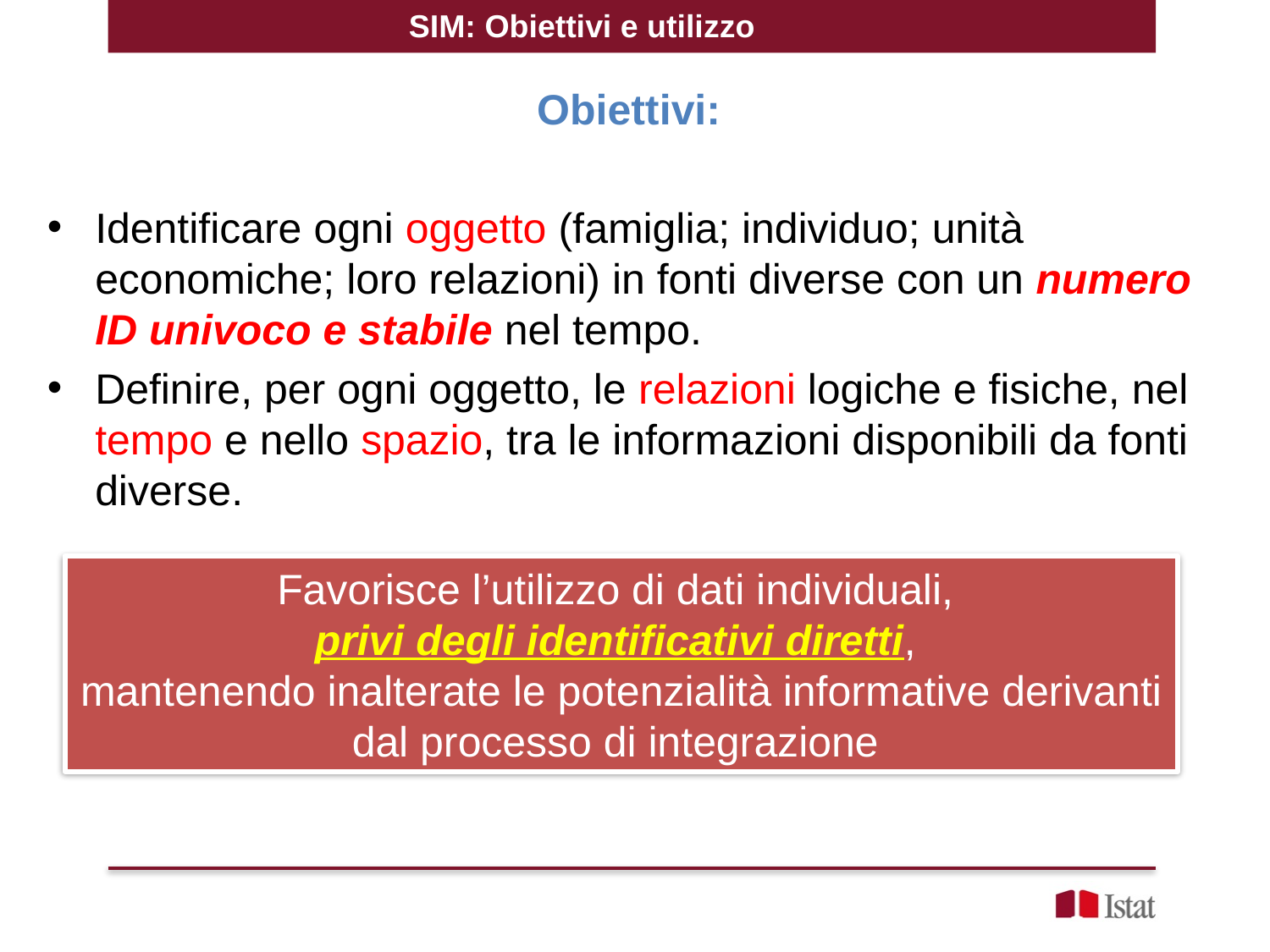

SIM: Obiettivi e utilizzo
Obiettivi:

Identificare ogni oggetto (famiglia; individuo; unità economiche; loro relazioni) in fonti diverse con un numero ID univoco e stabile nel tempo.
Definire, per ogni oggetto, le relazioni logiche e fisiche, nel tempo e nello spazio, tra le informazioni disponibili da fonti diverse.

Favorisce l’utilizzo di dati individuali,
privi degli identificativi diretti,
mantenendo inalterate le potenzialità informative derivanti dal processo di integrazione